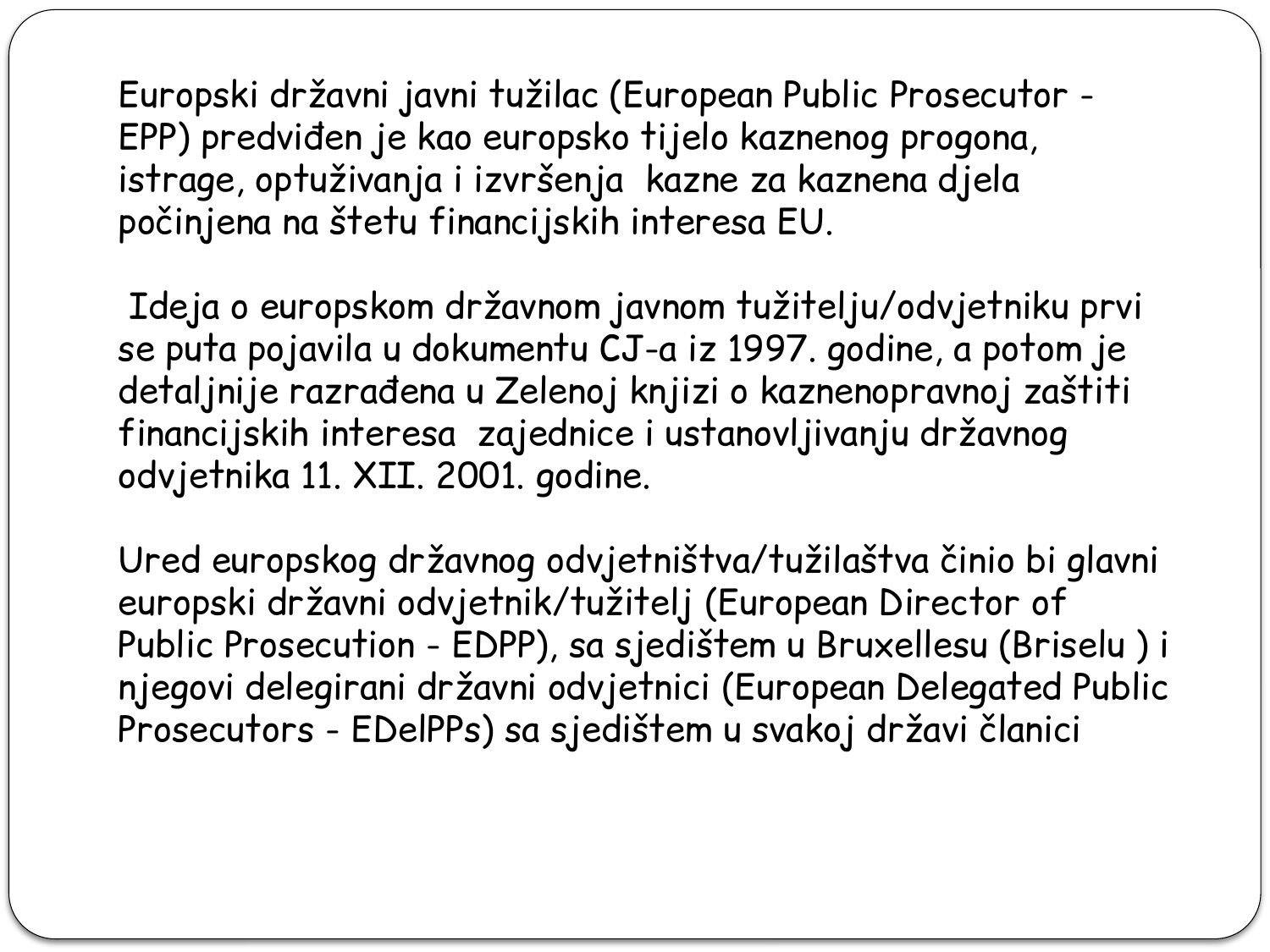

# Europski državni javni tužilac (European Public Prosecutor - EPP) predviđen je kao europsko tijelo kaznenog progona, istrage, optuživanja i izvršenja  kazne za kaznena djela počinjena na štetu financijskih interesa EU. Ideja o europskom državnom javnom tužitelju/odvjetniku prvi se puta pojavila u dokumentu CJ-a iz 1997. godine, a potom je detaljnije razrađena u Zelenoj knjizi o kaznenopravnoj zaštiti financijskih interesa  zajednice i ustanovljivanju državnog odvjetnika 11. XII. 2001. godine. Ured europskog državnog odvjetništva/tužilaštva činio bi glavni europski državni odvjetnik/tužitelj (European Director of Public Prosecution - EDPP), sa sjedištem u Bruxellesu (Briselu ) i njegovi delegirani državni odvjetnici (European Delegated Public Prosecutors - EDelPPs) sa sjedištem u svakoj državi članici